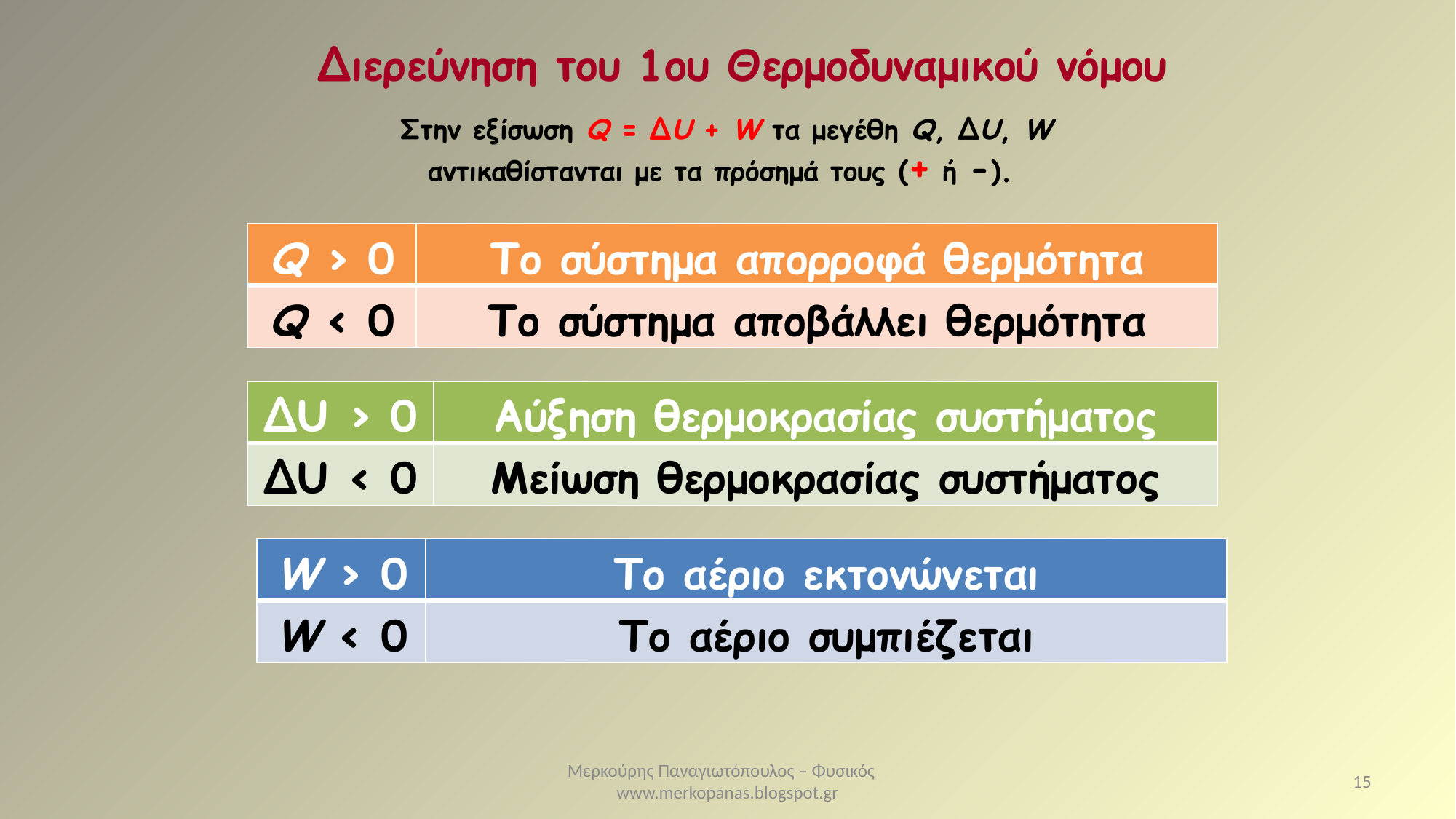

Διερεύνηση του 1ου Θερμοδυναμικού νόμου
Στην εξίσωση Q = ΔU + W τα μεγέθη Q, ΔU, W αντικαθίστανται με τα πρόσημά τους (+ ή -).
| Q > 0 | Το σύστημα απορροφά θερμότητα |
| --- | --- |
| Q < 0 | Το σύστημα αποβάλλει θερμότητα |
| ΔU > 0 | Αύξηση θερμοκρασίας συστήματος |
| --- | --- |
| ΔU < 0 | Μείωση θερμοκρασίας συστήματος |
| W > 0 | Το αέριο εκτονώνεται |
| --- | --- |
| W < 0 | Το αέριο συμπιέζεται |
Μερκούρης Παναγιωτόπουλος – Φυσικός    www.merkopanas.blogspot.gr
15